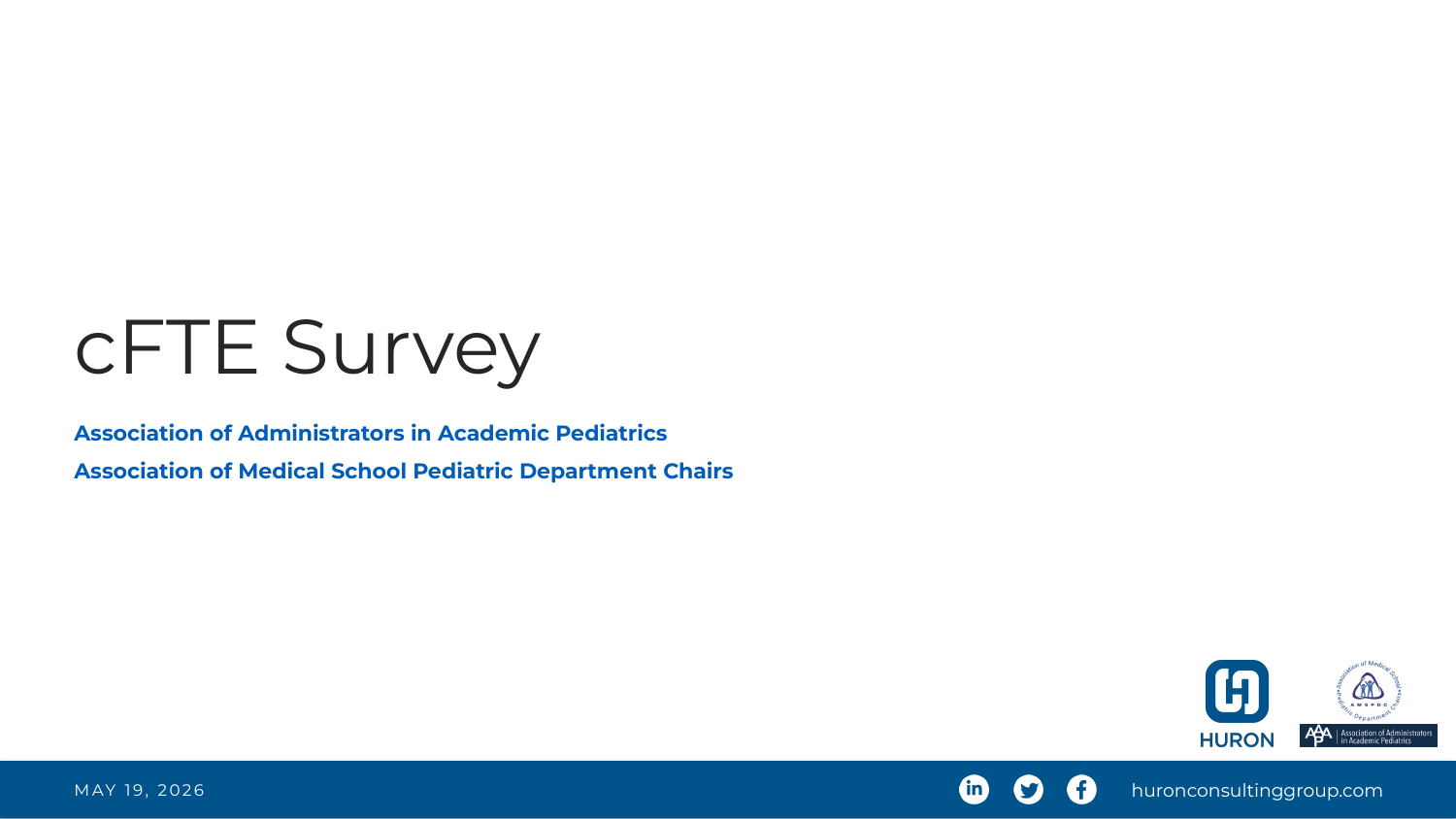

# cFTE Survey
Association of Administrators in Academic Pediatrics
Association of Medical School Pediatric Department Chairs